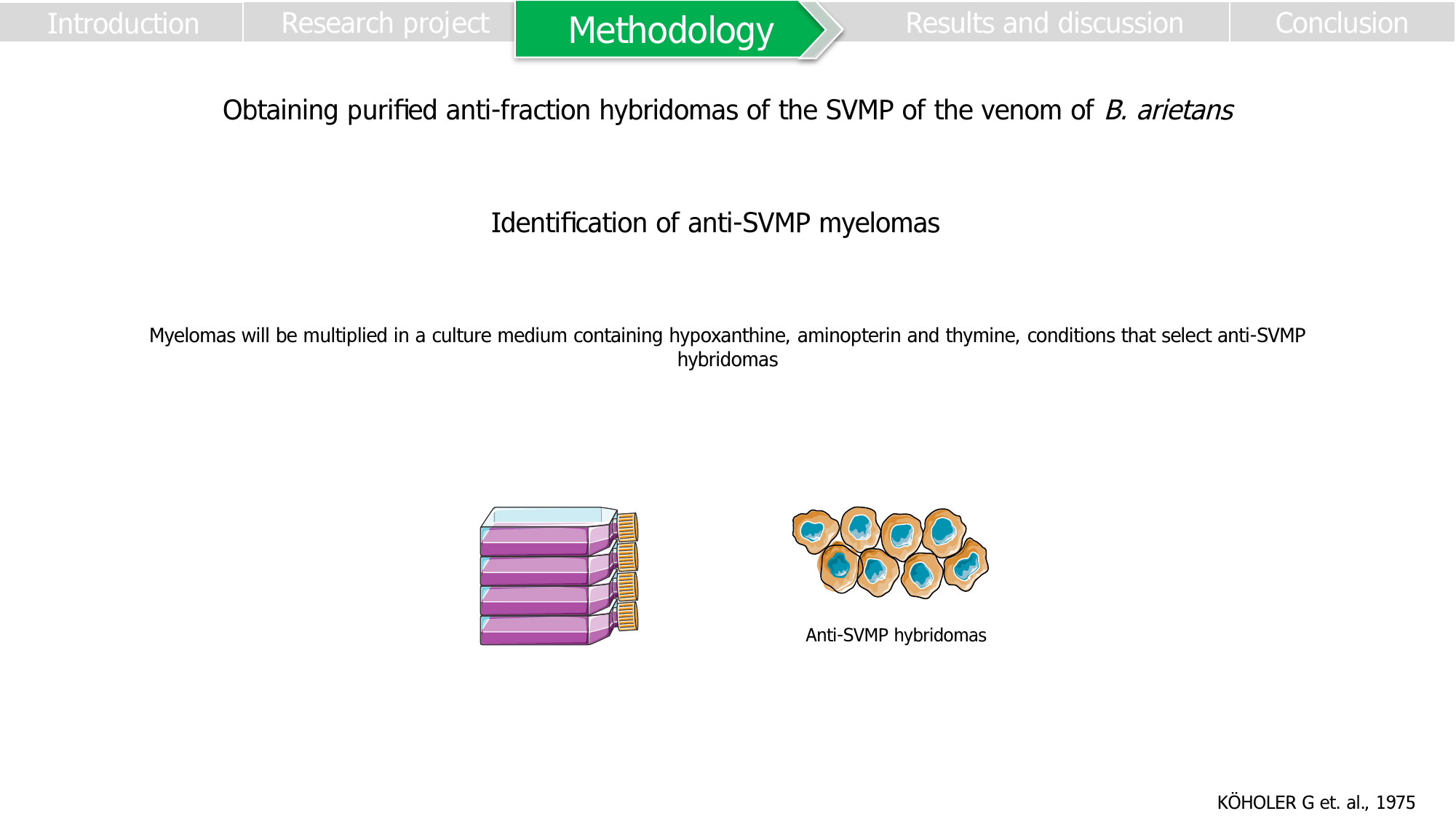

Methodology
Results and discussion
Conclusion
Research project
Introduction
Obtaining purified anti-fraction hybridomas of the SVMP of the venom of B. arietans
Identification of anti-SVMP myelomas
Myelomas will be multiplied in a culture medium containing hypoxanthine, aminopterin and thymine, conditions that select anti-SVMP hybridomas

Anti-SVMP hybridomas

KÖHOLER G et. al., 1975